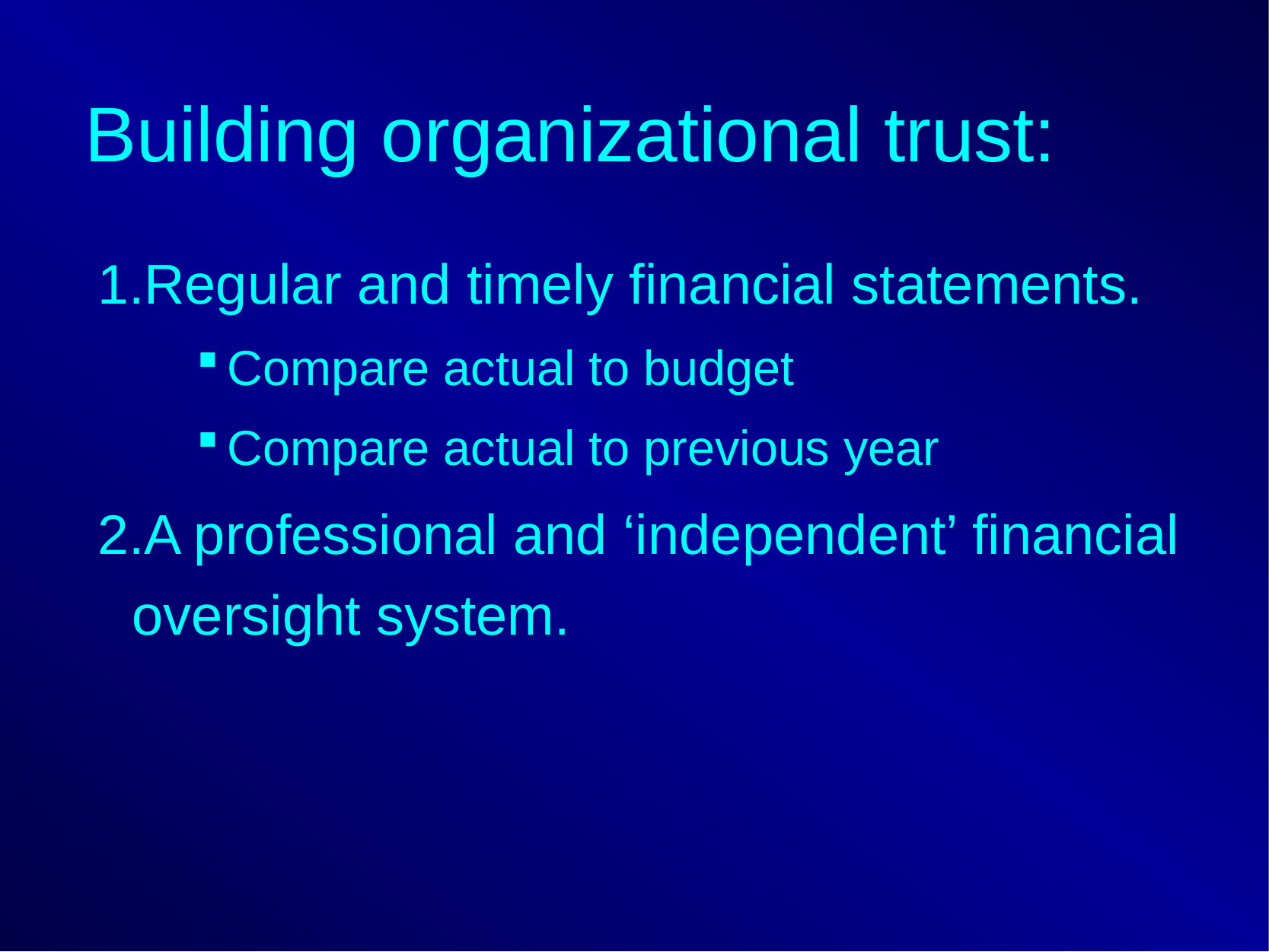

# Building organizational trust:
Regular and timely financial statements.
Compare actual to budget
Compare actual to previous year
A professional and ‘independent’ financial oversight system.